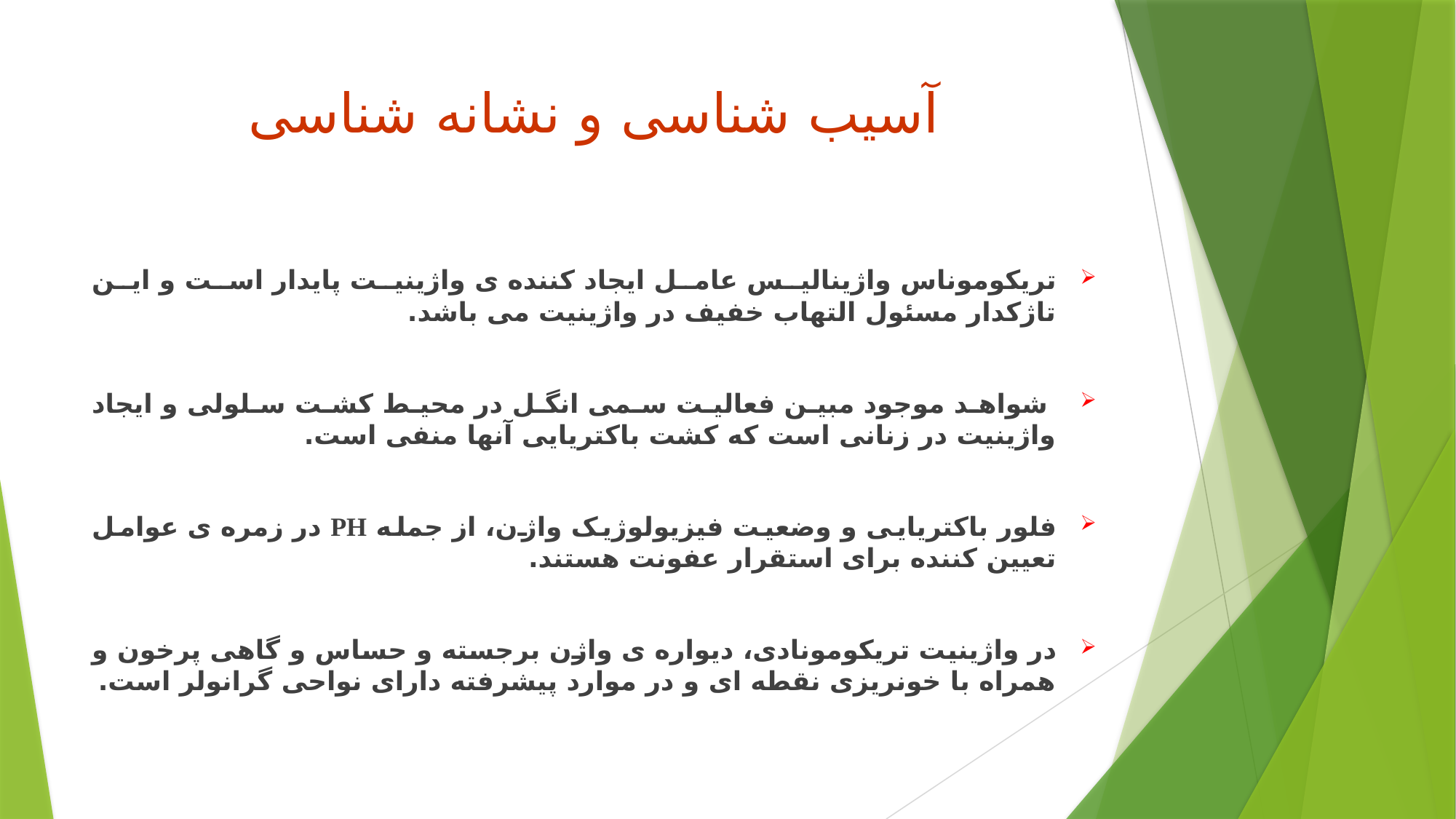

# آسیب شناسی و نشانه شناسی
تریکوموناس واژینالیس عامل ایجاد کننده ی واژینیت پایدار است و این تاژکدار مسئول التهاب خفیف در واژینیت می باشد.

 شواهد موجود مبین فعالیت سمی انگل در محیط کشت سلولی و ایجاد واژینیت در زنانی است که کشت باکتریایی آنها منفی است.

فلور باکتریایی و وضعیت فیزیولوژیک واژن، از جمله PH در زمره ی عوامل تعیین کننده برای استقرار عفونت هستند.

در واژینیت تریکومونادی، دیواره ی واژن برجسته و حساس و گاهی پرخون و همراه با خونریزی نقطه ای و در موارد پیشرفته دارای نواحی گرانولر است.